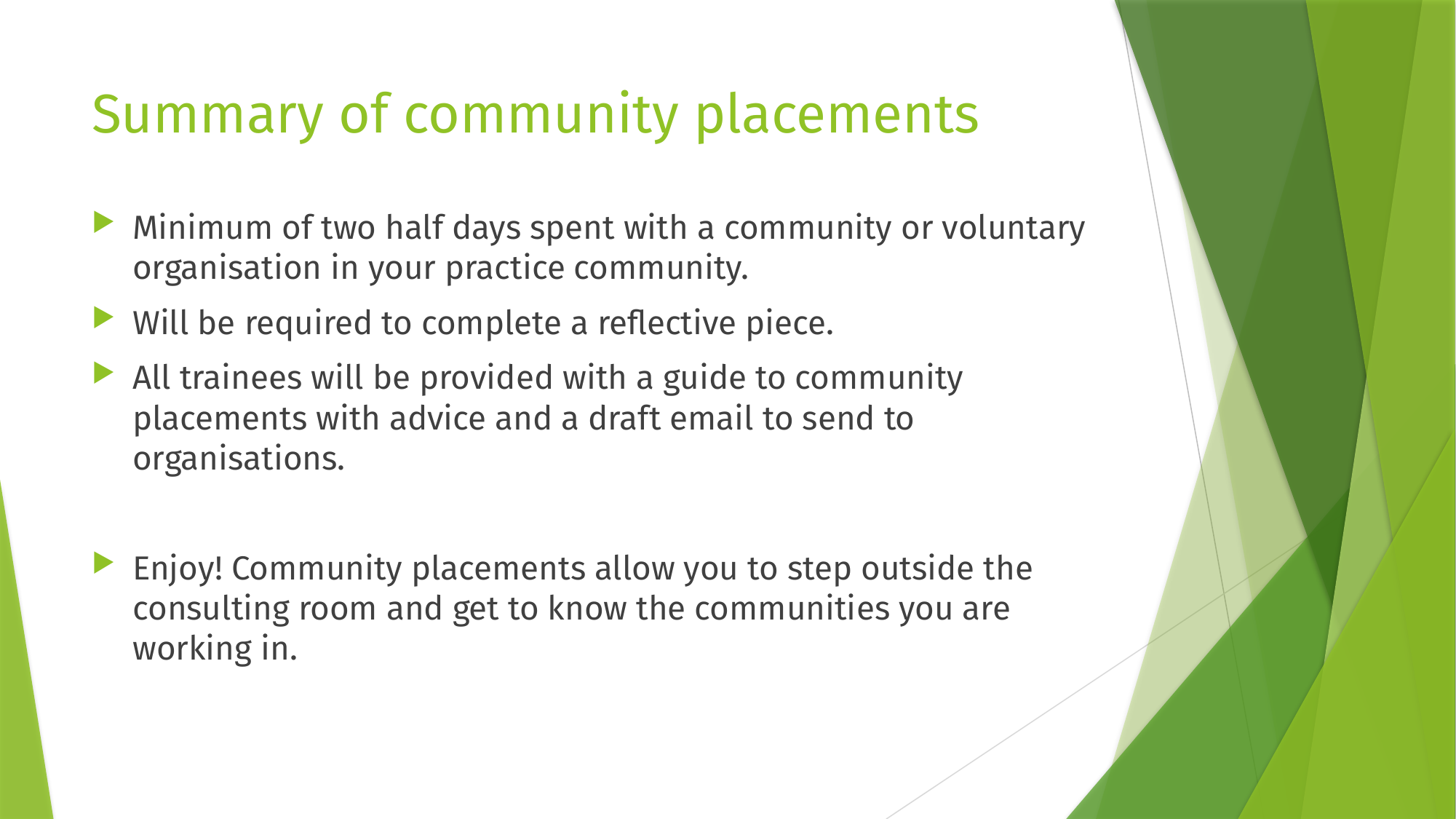

# Summary of community placements
Minimum of two half days spent with a community or voluntary organisation in your practice community.
Will be required to complete a reflective piece.
All trainees will be provided with a guide to community placements with advice and a draft email to send to organisations.

Enjoy! Community placements allow you to step outside the consulting room and get to know the communities you are working in.